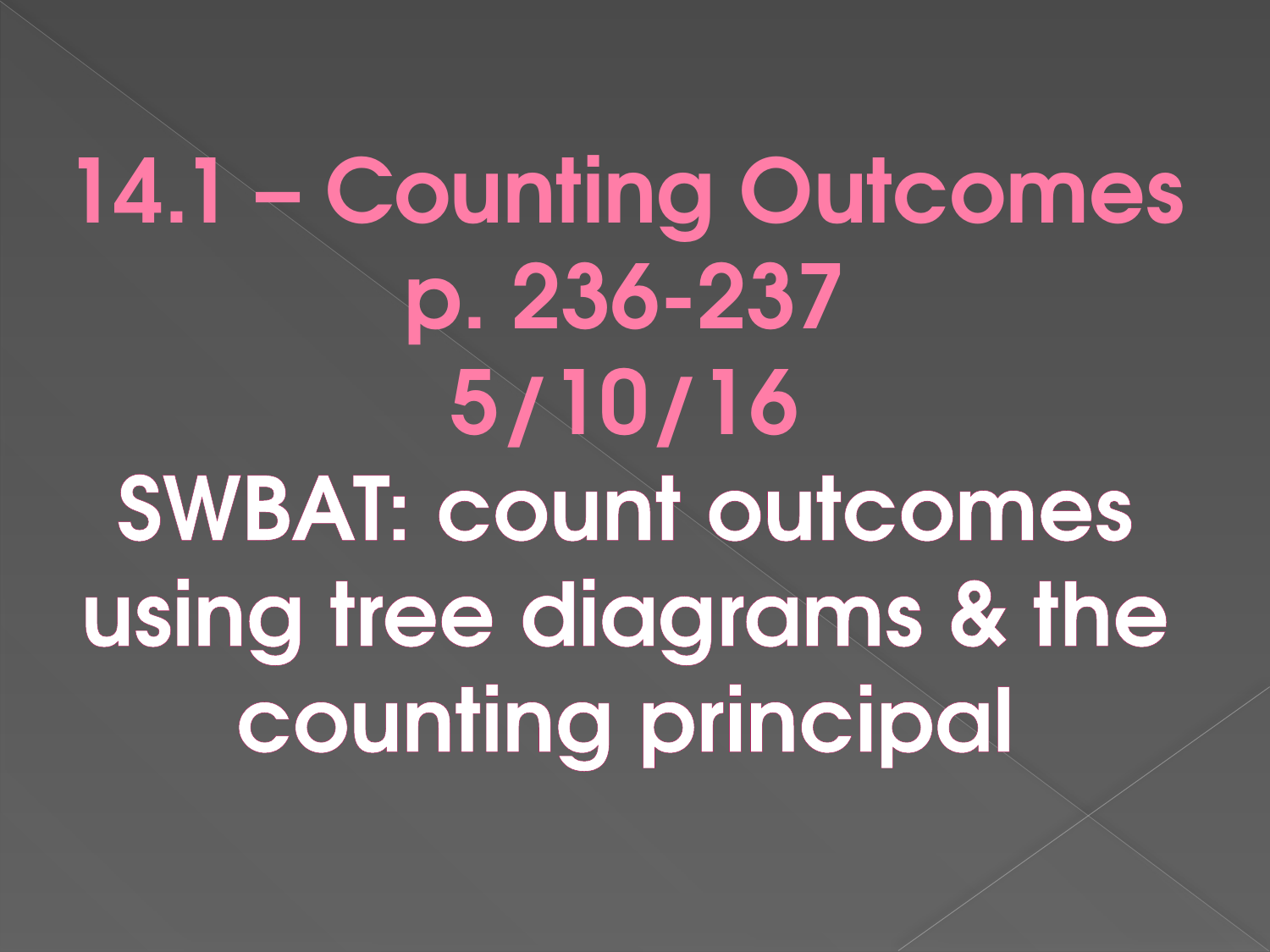

# 14.1 – Counting Outcomes p. 236-237 5/10/16 SWBAT: count outcomes using tree diagrams & the counting principal